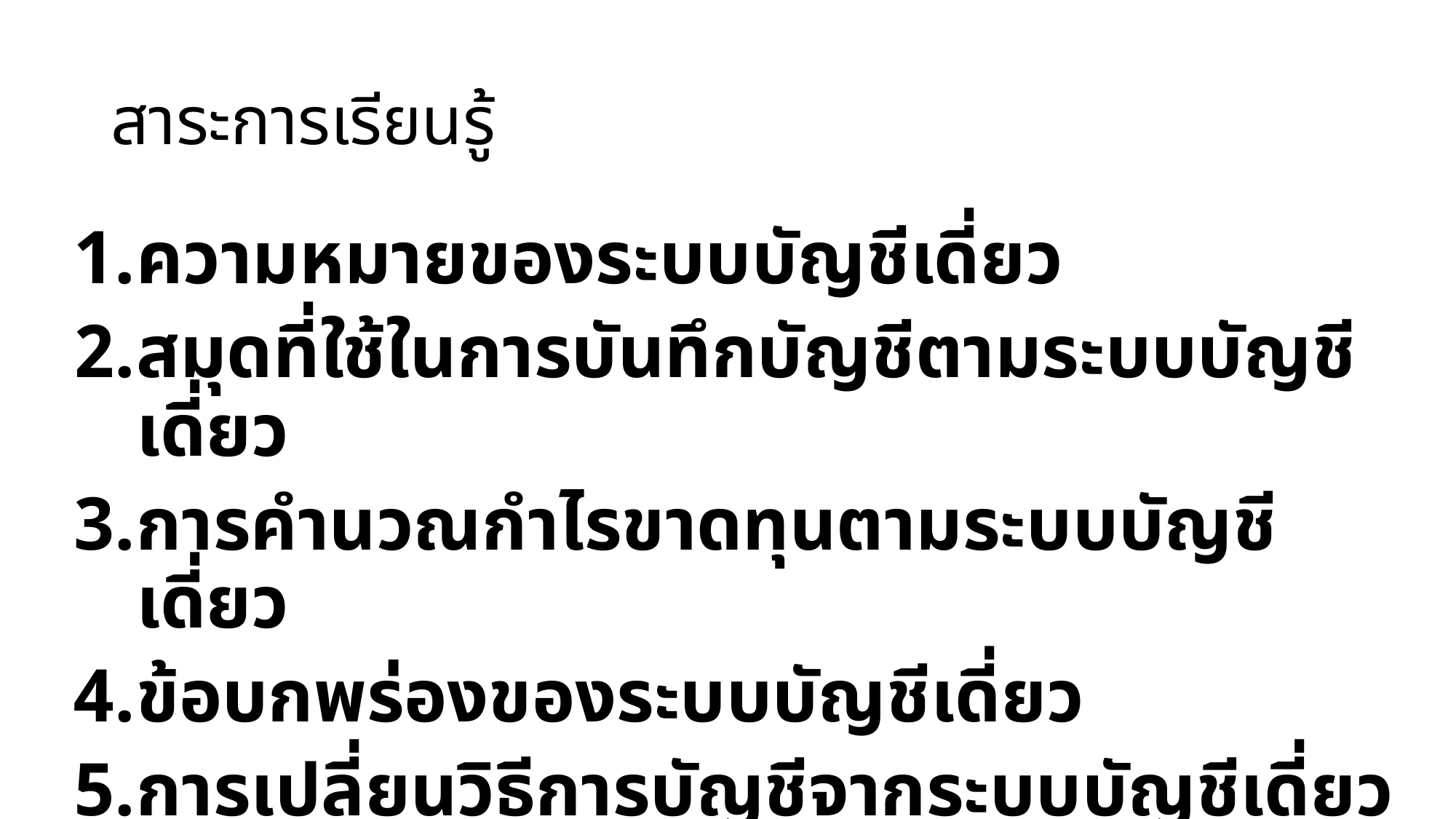

# สาระการเรียนรู้
ความหมายของระบบบัญชีเดี่ยว
สมุดที่ใช้ในการบันทึกบัญชีตามระบบบัญชีเดี่ยว
การคำนวณกำไรขาดทุนตามระบบบัญชีเดี่ยว
ข้อบกพร่องของระบบบัญชีเดี่ยว
การเปลี่ยนวิธีการบัญชีจากระบบบัญชีเดี่ยวเป็นระบบบัญชีคู่